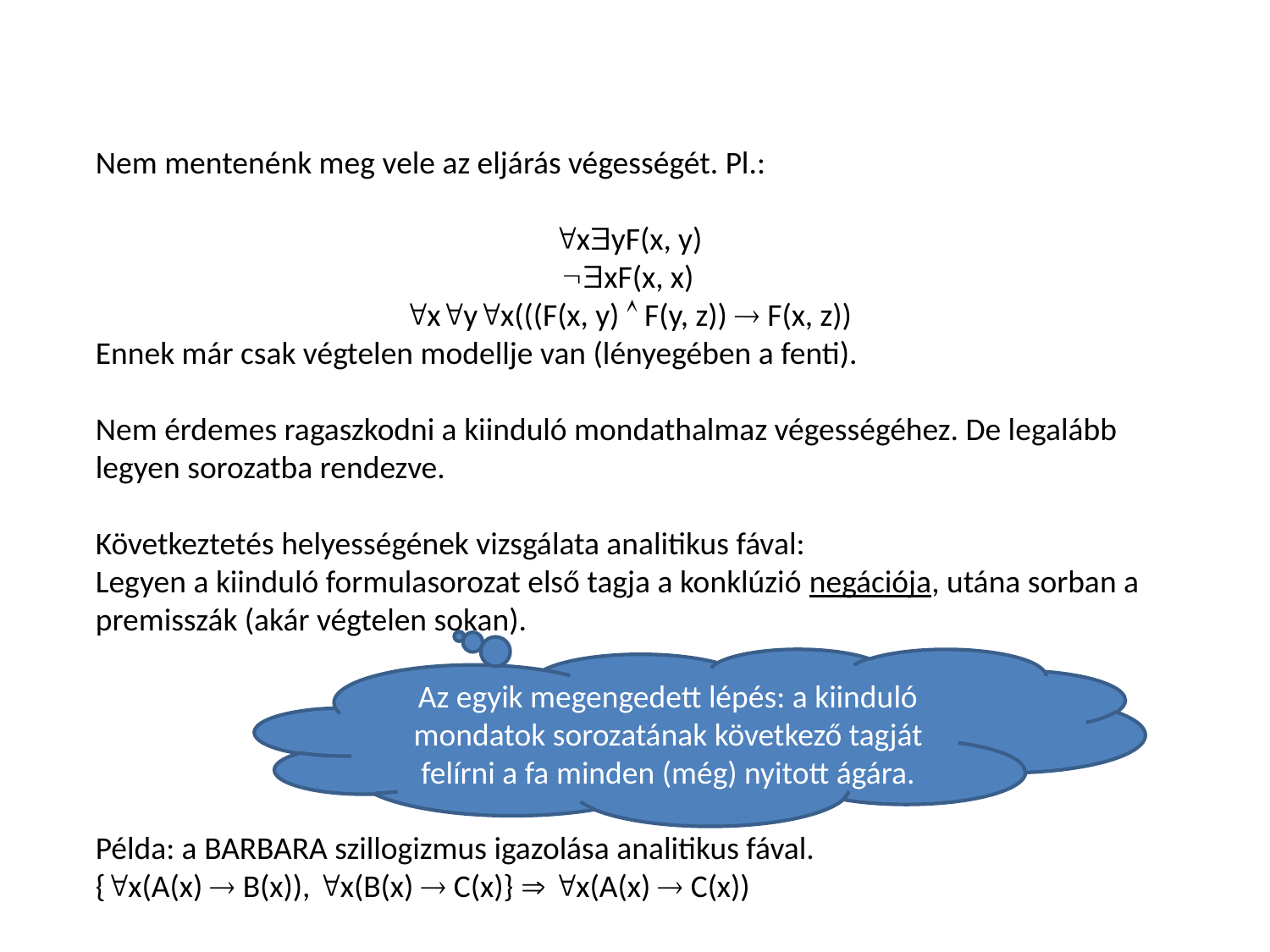

Nem mentenénk meg vele az eljárás végességét. Pl.:

∀x∃yF(x, y)
¬∃xF(x, x)
∀x∀y∀x(((F(x, y) ∧ F(y, z)) → F(x, z))
Ennek már csak végtelen modellje van (lényegében a fenti).

Nem érdemes ragaszkodni a kiinduló mondathalmaz végességéhez. De legalább legyen sorozatba rendezve.

Következtetés helyességének vizsgálata analitikus fával:
Legyen a kiinduló formulasorozat első tagja a konklúzió negációja, utána sorban a premisszák (akár végtelen sokan).

Példa: a BARBARA szillogizmus igazolása analitikus fával.
{∀x(A(x) → B(x)), ∀x(B(x) → C(x)} ⇒ ∀x(A(x) → C(x))
Az egyik megengedett lépés: a kiinduló mondatok sorozatának következő tagját felírni a fa minden (még) nyitott ágára.